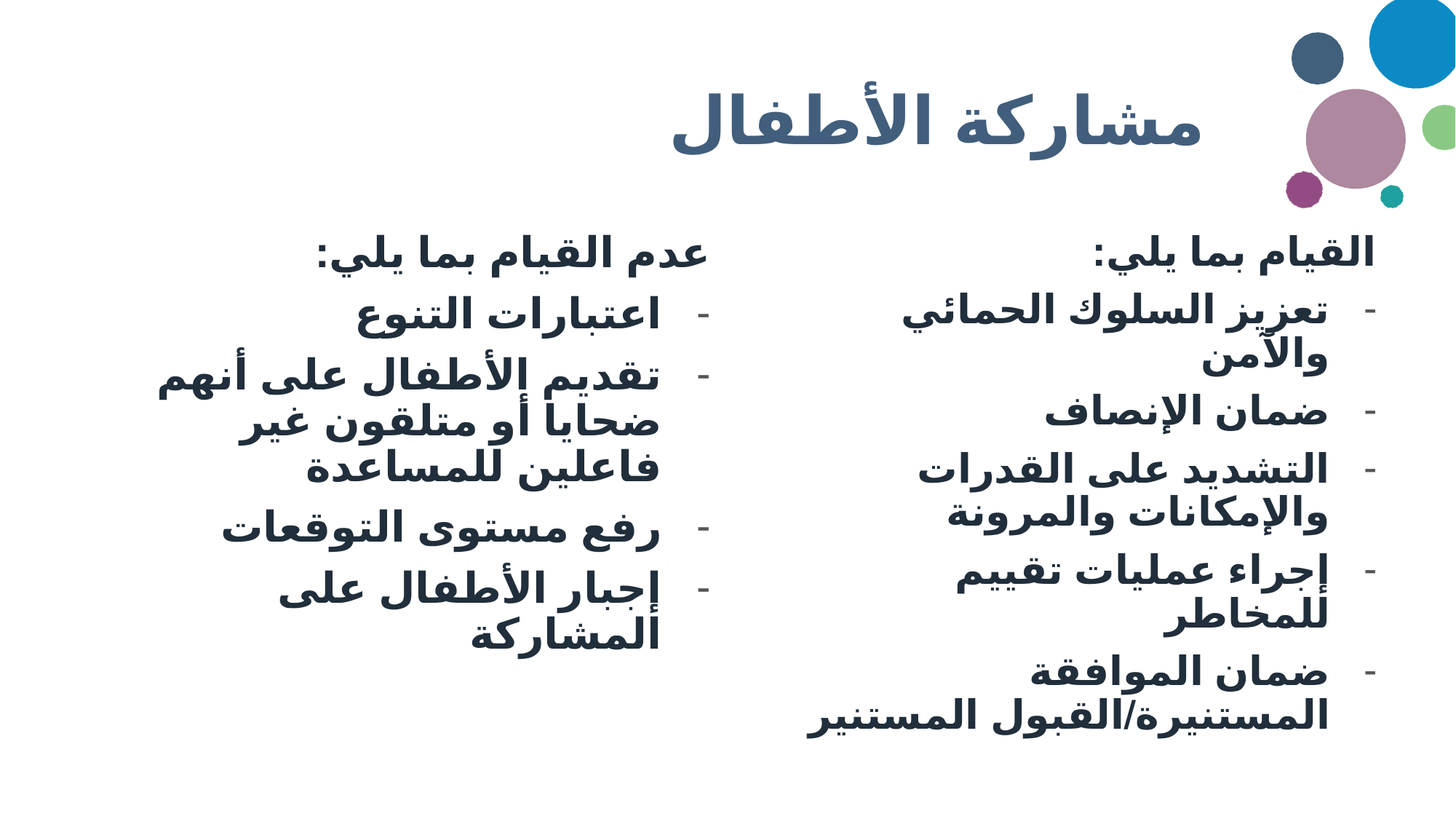

# مشاركة الأطفال
عدم القيام بما يلي:
اعتبارات التنوع
تقديم الأطفال على أنهم ضحايا أو متلقون غير فاعلين للمساعدة
رفع مستوى التوقعات
إجبار الأطفال على المشاركة
القيام بما يلي:
تعزيز السلوك الحمائي والآمن
ضمان الإنصاف
التشديد على القدرات والإمكانات والمرونة
إجراء عمليات تقييم للمخاطر
ضمان الموافقة المستنيرة/القبول المستنير